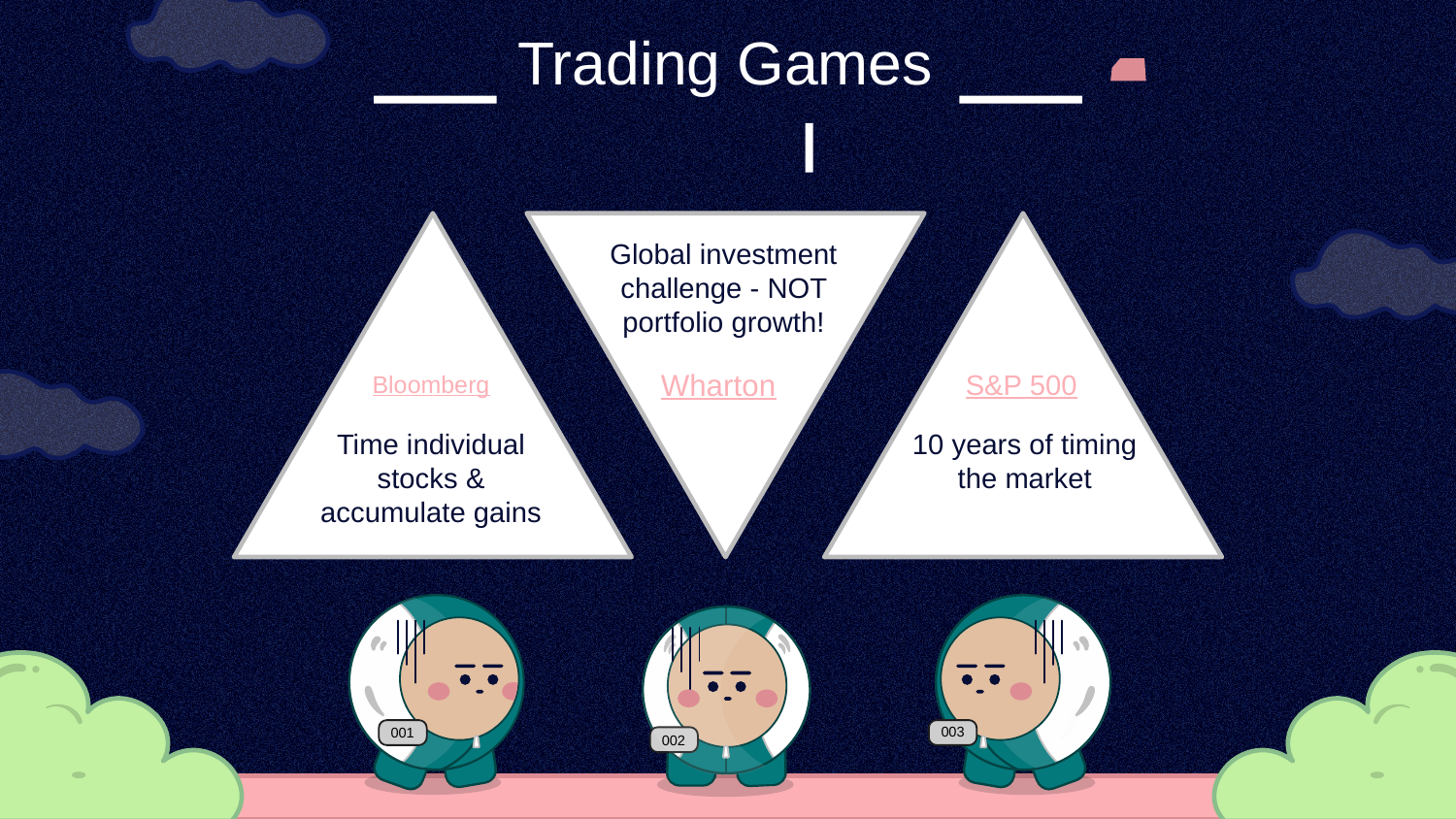

Trading Games

Global investment challenge - NOT portfolio growth!
# Bloomberg
Wharton
S&P 500
Time individual stocks & accumulate gains
10 years of timing the market

002

003
001